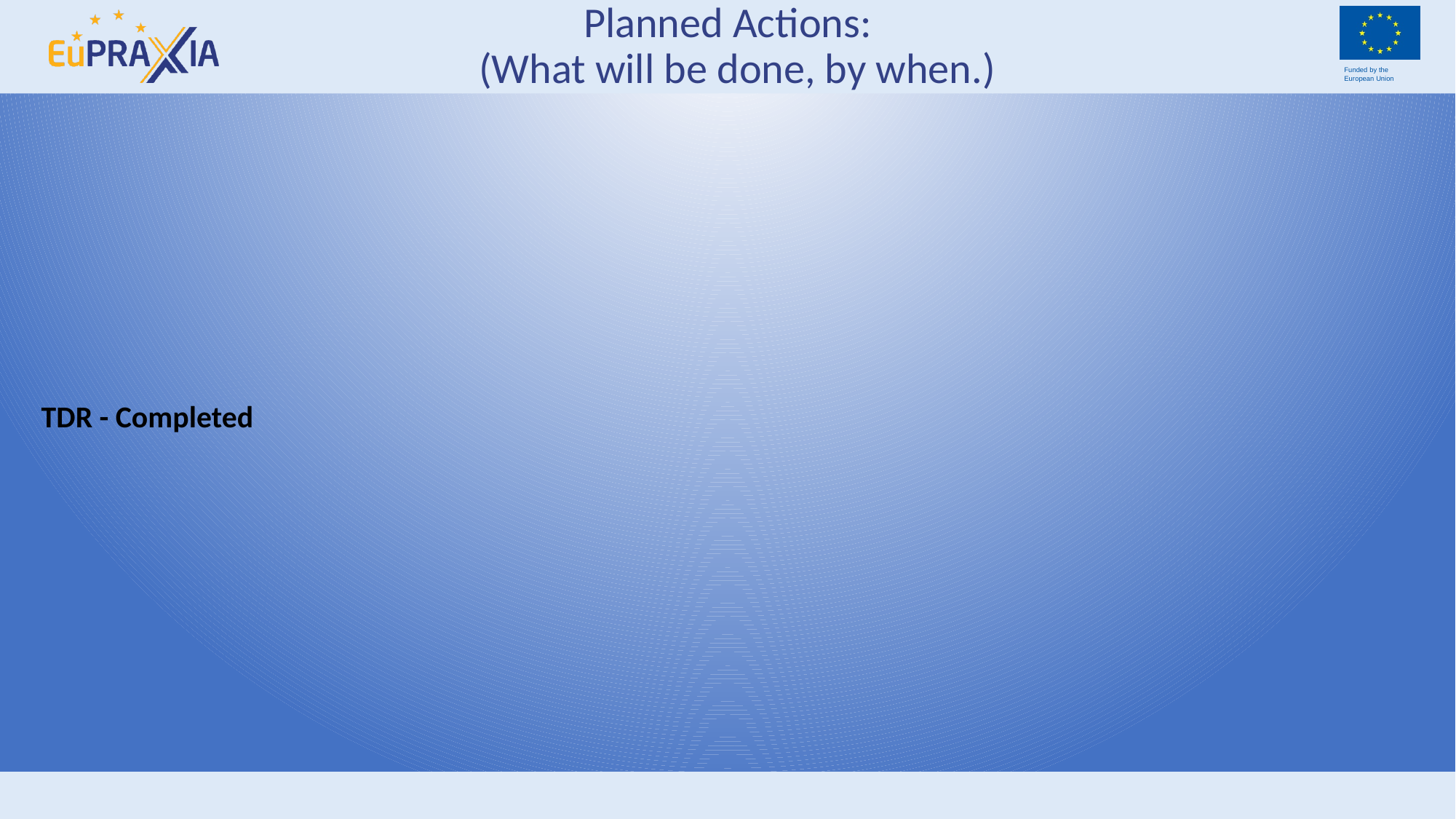

# Planned Actions: (What will be done, by when.)
TDR - Completed